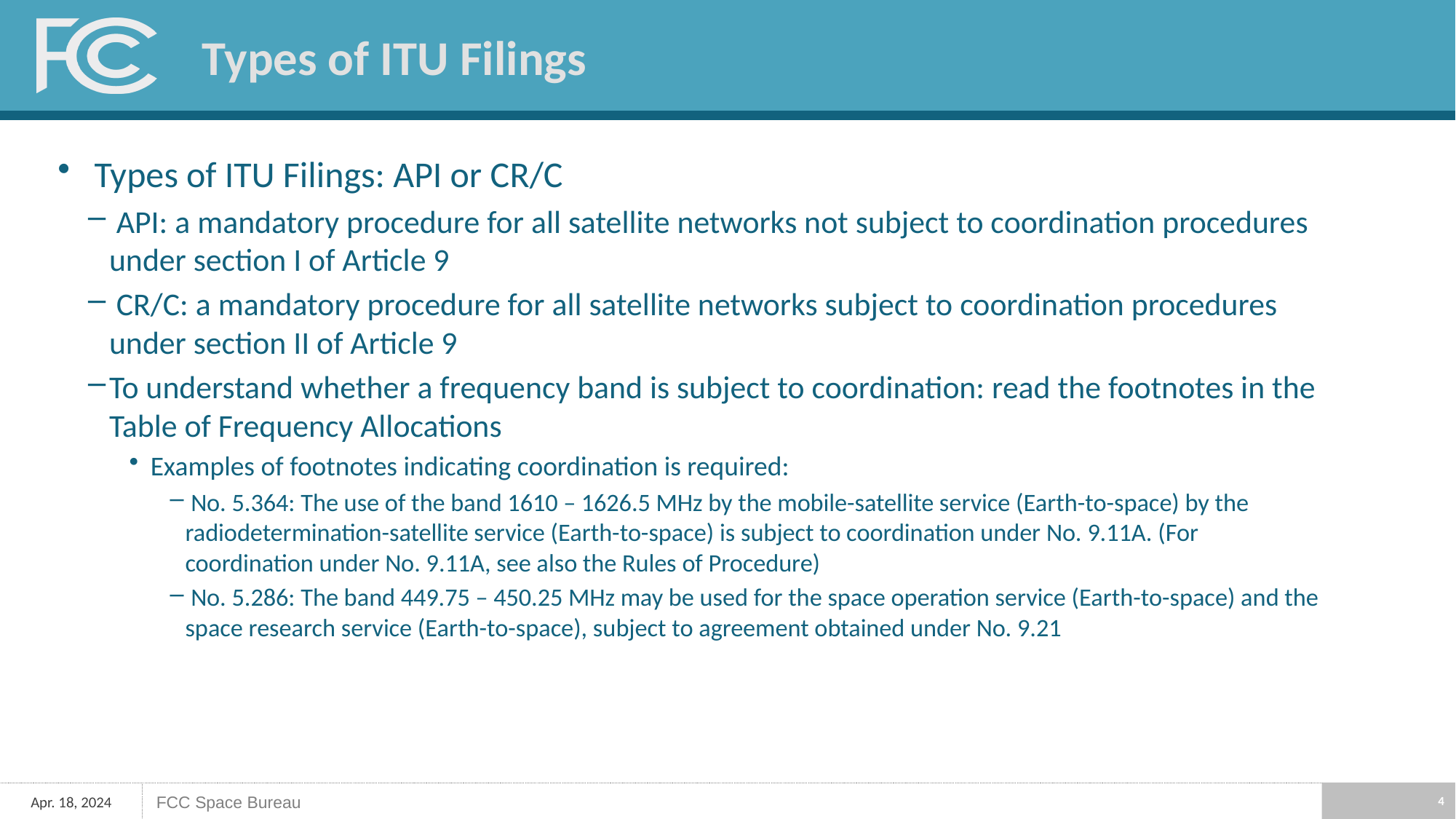

# Types of ITU Filings
  Types of ITU Filings: API or CR/C
 API: a mandatory procedure for all satellite networks not subject to coordination procedures under section I of Article 9
 CR/C: a mandatory procedure for all satellite networks subject to coordination procedures under section II of Article 9
To understand whether a frequency band is subject to coordination: read the footnotes in the Table of Frequency Allocations
 Examples of footnotes indicating coordination is required:
 No. 5.364: The use of the band 1610 – 1626.5 MHz by the mobile-satellite service (Earth-to-space) by the radiodetermination-satellite service (Earth-to-space) is subject to coordination under No. 9.11A. (For coordination under No. 9.11A, see also the Rules of Procedure)
 No. 5.286: The band 449.75 – 450.25 MHz may be used for the space operation service (Earth-to-space) and the space research service (Earth-to-space), subject to agreement obtained under No. 9.21

4
Apr. 18, 2024
FCC Space Bureau